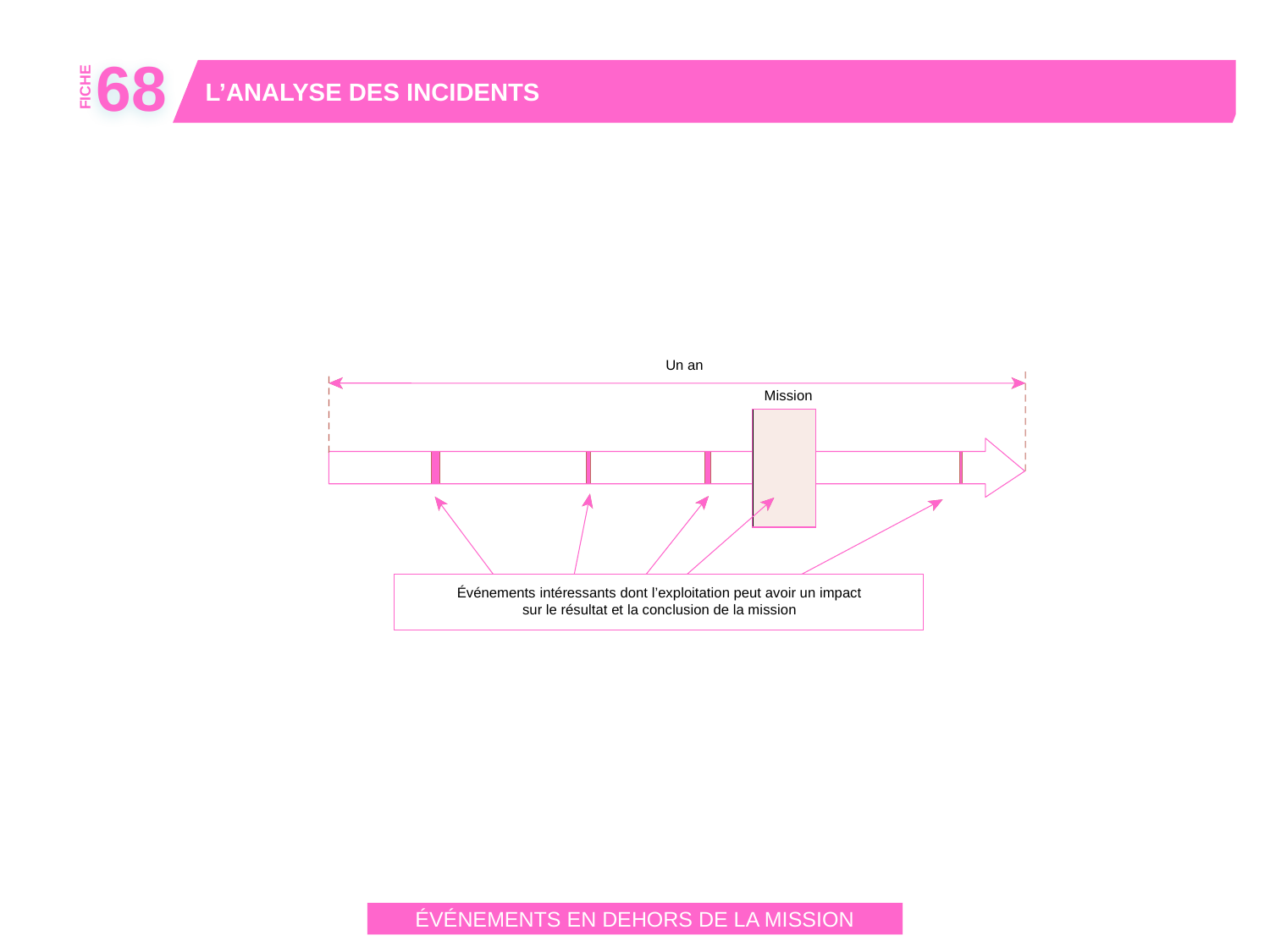

68

L’ANALYSE DES INCIDENTS
FICHE
Un an

Mission

Événements intéressants dont l’exploitation peut avoir un impact
sur le résultat et la conclusion de la mission
ÉVÉNEMENTS EN DEHORS DE LA MISSION